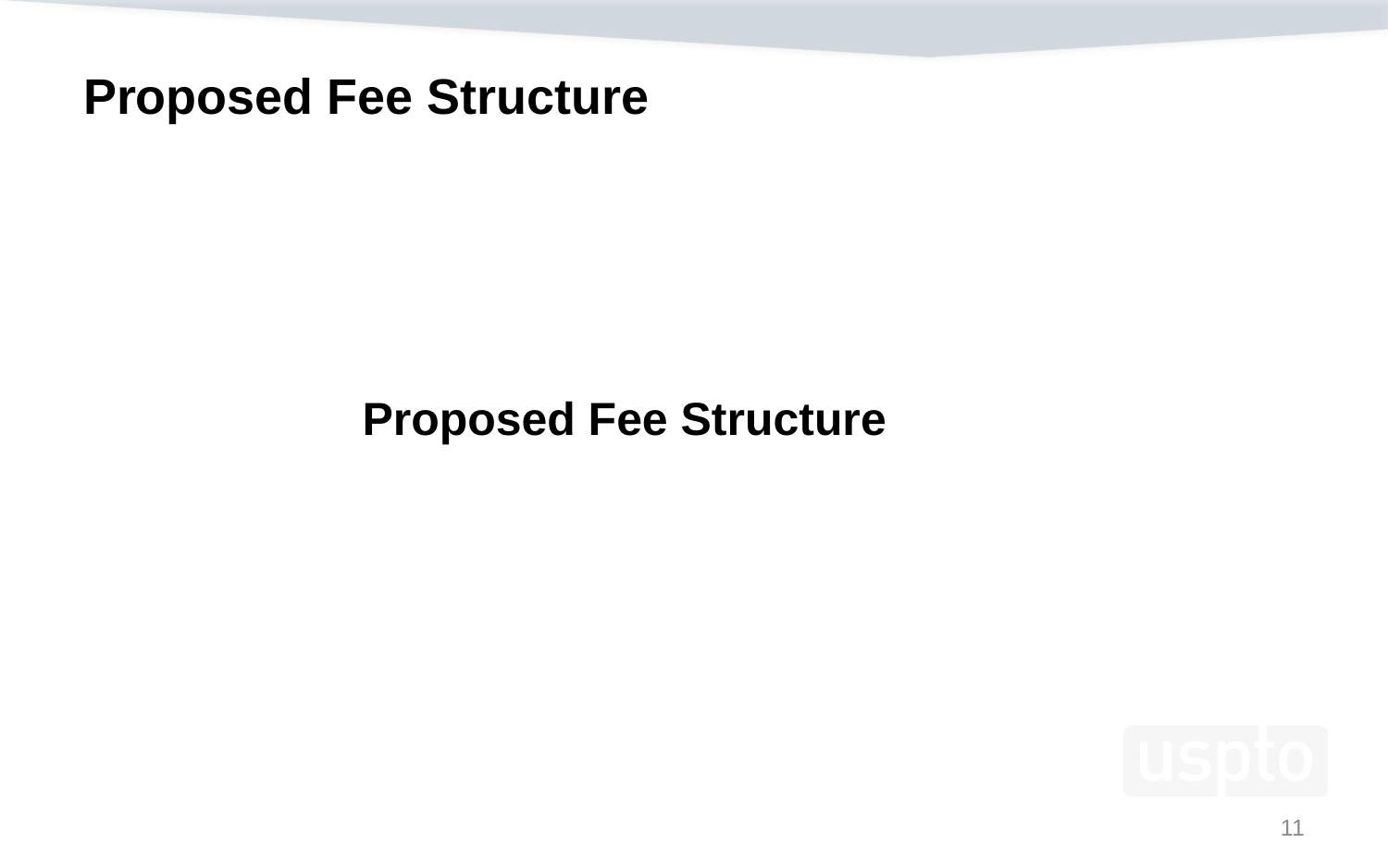

# Proposed Fee Structure

Proposed Fee Structure
11